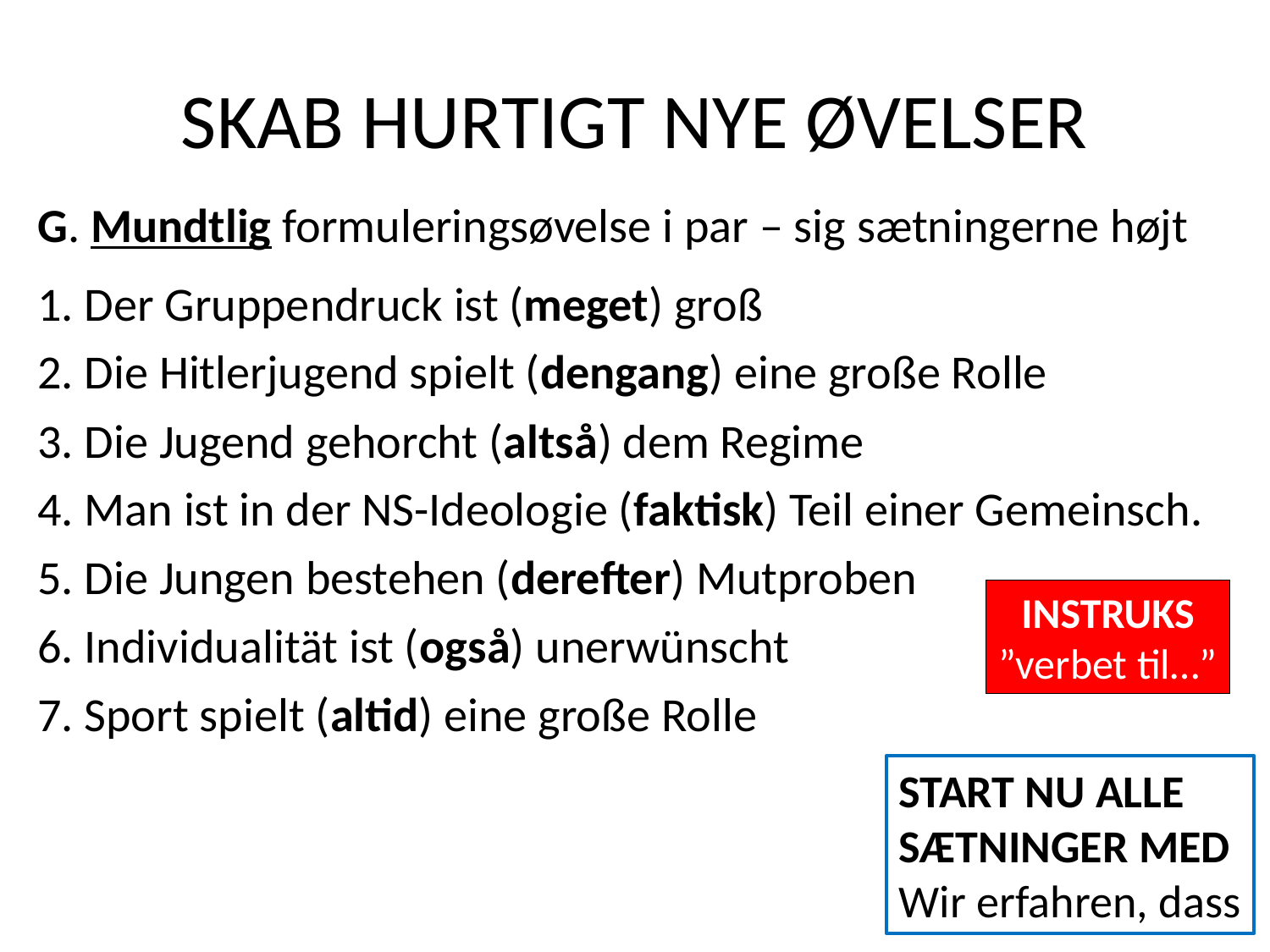

# SKAB HURTIGT NYE ØVELSER
G. Mundtlig formuleringsøvelse i par – sig sætningerne højt
1. Der Gruppendruck ist (meget) groß
2. Die Hitlerjugend spielt (dengang) eine große Rolle
3. Die Jugend gehorcht (altså) dem Regime
4. Man ist in der NS-Ideologie (faktisk) Teil einer Gemeinsch.
5. Die Jungen bestehen (derefter) Mutproben
6. Individualität ist (også) unerwünscht
7. Sport spielt (altid) eine große Rolle
INSTRUKS
”verbet til…”
START NU ALLE
SÆTNINGER MED
Wir erfahren, dass